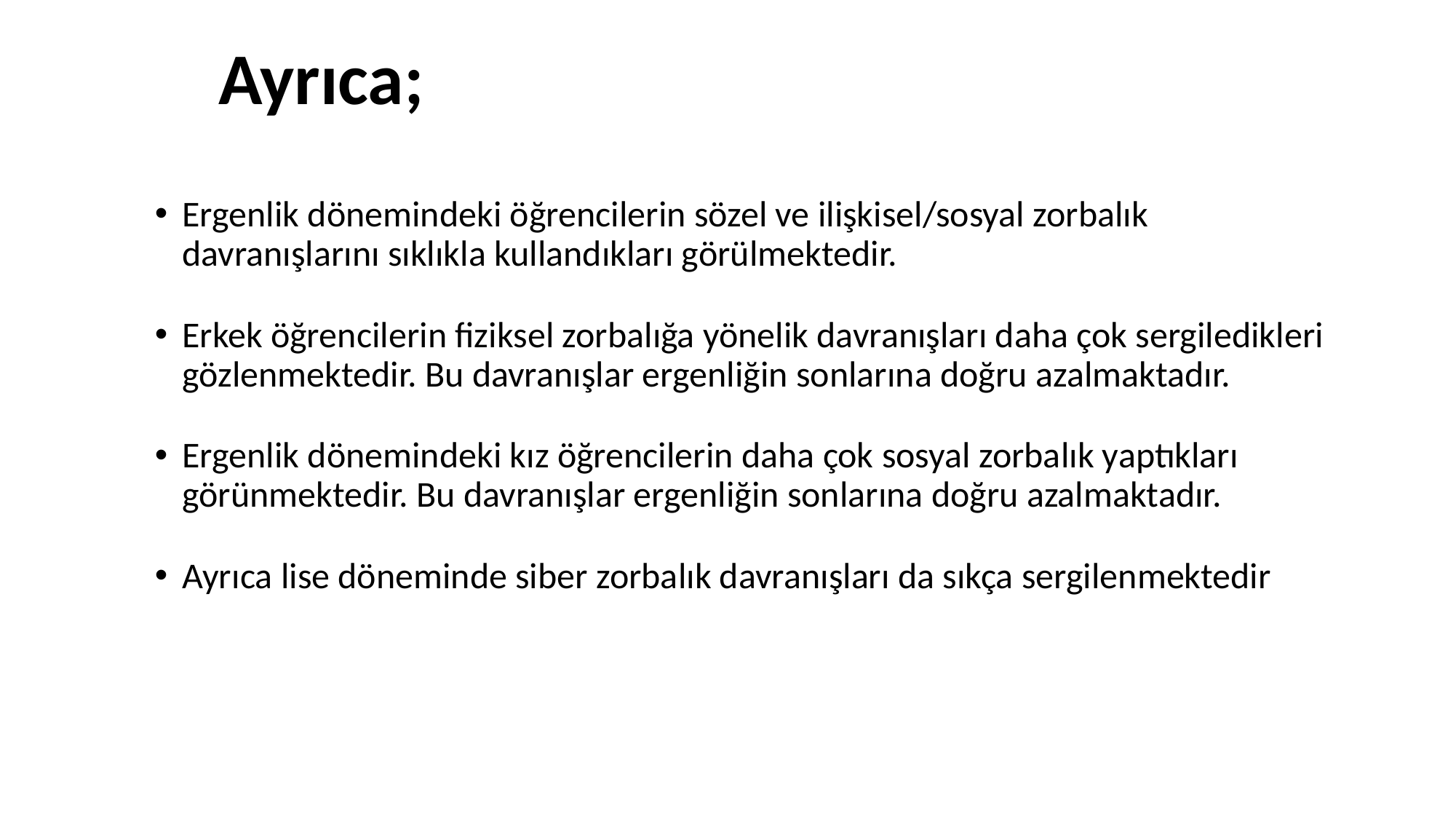

Ayrıca;
Ergenlik dönemindeki öğrencilerin sözel ve ilişkisel/sosyal zorbalık davranışlarını sıklıkla kullandıkları görülmektedir.

Erkek öğrencilerin fiziksel zorbalığa yönelik davranışları daha çok sergiledikleri gözlenmektedir. Bu davranışlar ergenliğin sonlarına doğru azalmaktadır.

Ergenlik dönemindeki kız öğrencilerin daha çok sosyal zorbalık yaptıkları görünmektedir. Bu davranışlar ergenliğin sonlarına doğru azalmaktadır.

Ayrıca lise döneminde siber zorbalık davranışları da sıkça sergilenmektedir